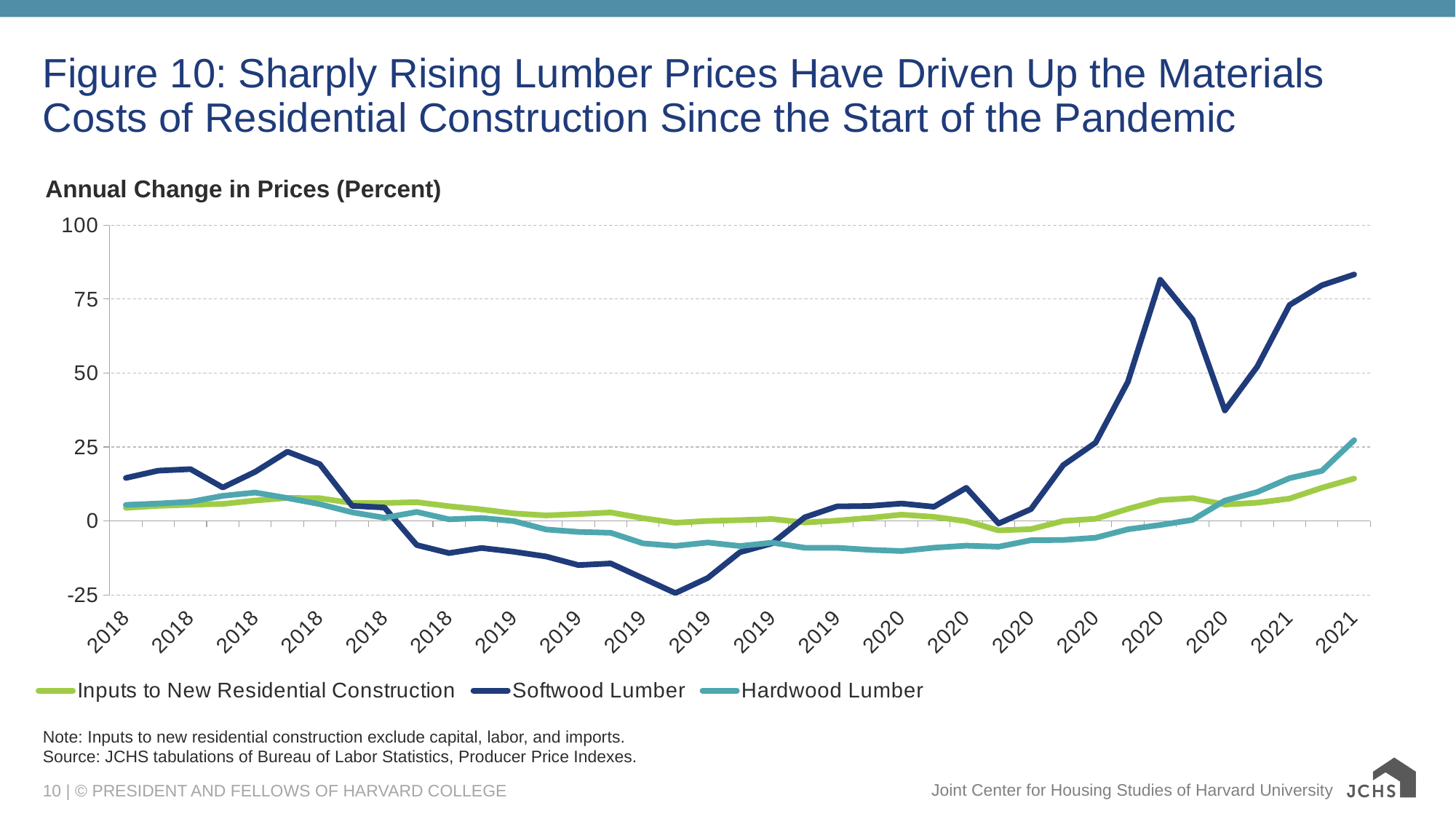

# Figure 10: Sharply Rising Lumber Prices Have Driven Up the Materials Costs of Residential Construction Since the Start of the Pandemic
Annual Change in Prices (Percent)

### Chart

| Category | Inputs to New Residential Construction | Softwood Lumber | Hardwood Lumber |
|---|---|---|---|
| 2018 | 4.429134 | 14.53831 | 5.418029 |
| 2018 | 5.098039 | 16.98733 | 5.885057 |
| 2018 | 5.474096 | 17.51386 | 6.457565 |
| 2018 | 5.744888 | 11.29893 | 8.480895 |
| 2018 | 6.899903 | 16.60079 | 9.583333 |
| 2018 | 7.774538 | 23.41001 | 7.730787 |
| 2018 | 7.677357 | 19.20144 | 5.681818 |
| 2018 | 6.057692 | 5.102486 | 2.905677 |
| 2018 | 6.063523 | 4.529464 | 1.076233 |
| 2018 | 6.3279 | -8.17987 | 3.031674 |
| 2018 | 4.961832 | -10.8919 | 0.535954 |
| 2018 | 3.897338 | -9.16955 | 0.979083 |
| 2019 | 2.544769 | -10.4202 | -0.04431 |
| 2019 | 1.865672 | -12.0337 | -2.90925 |
| 2019 | 2.31696 | -14.943 | -3.72617 |
| 2019 | 2.854512 | -14.3885 | -4.0378 |
| 2019 | 0.909091 | -19.3974 | -7.60456 |
| 2019 | -0.6312 | -24.4152 | -8.48459 |
| 2019 | 0.0 | -19.3075 | -7.31183 |
| 2019 | 0.271985 | -10.5809 | -8.51434 |
| 2019 | 0.635209 | -7.57257 | -7.36469 |
| 2019 | -0.54103 | 1.212687 | -9.09091 |
| 2019 | 0.090909 | 4.908566 | -9.10706 |
| 2019 | 1.006404 | 5.047619 | -9.78405 |
| 2020 | 2.113971 | 5.887985 | -10.195 |
| 2020 | 1.373626 | 4.787962 | -9.07871 |
| 2020 | -0.09058 | 11.18816 | -8.37084 |
| 2020 | -3.22292 | -0.88702 | -8.72874 |
| 2020 | -2.79279 | 3.971963 | -6.53864 |
| 2020 | 0.0 | 18.8588 | -6.45756 |
| 2020 | 0.722022 | 26.4459 | -5.70766 |
| 2020 | 4.068716 | 47.05336 | -2.849 |
| 2020 | 7.033363 | 81.56577 | -1.38889 |
| 2020 | 7.706256 | 68.1106 | 0.338164 |
| 2020 | 5.540418 | 37.33945 | 6.891496 |
| 2020 | 6.15942 | 52.17588 | 9.770396 |
| 2021 | 7.560756 | 73.01085 | 14.46199 |
| 2021 | 11.20145 | 79.67798 | 16.92081 |
| 2021 | 14.32457 | 83.36798 | 27.30845 |
Note: Inputs to new residential construction exclude capital, labor, and imports.
Source: JCHS tabulations of Bureau of Labor Statistics, Producer Price Indexes.